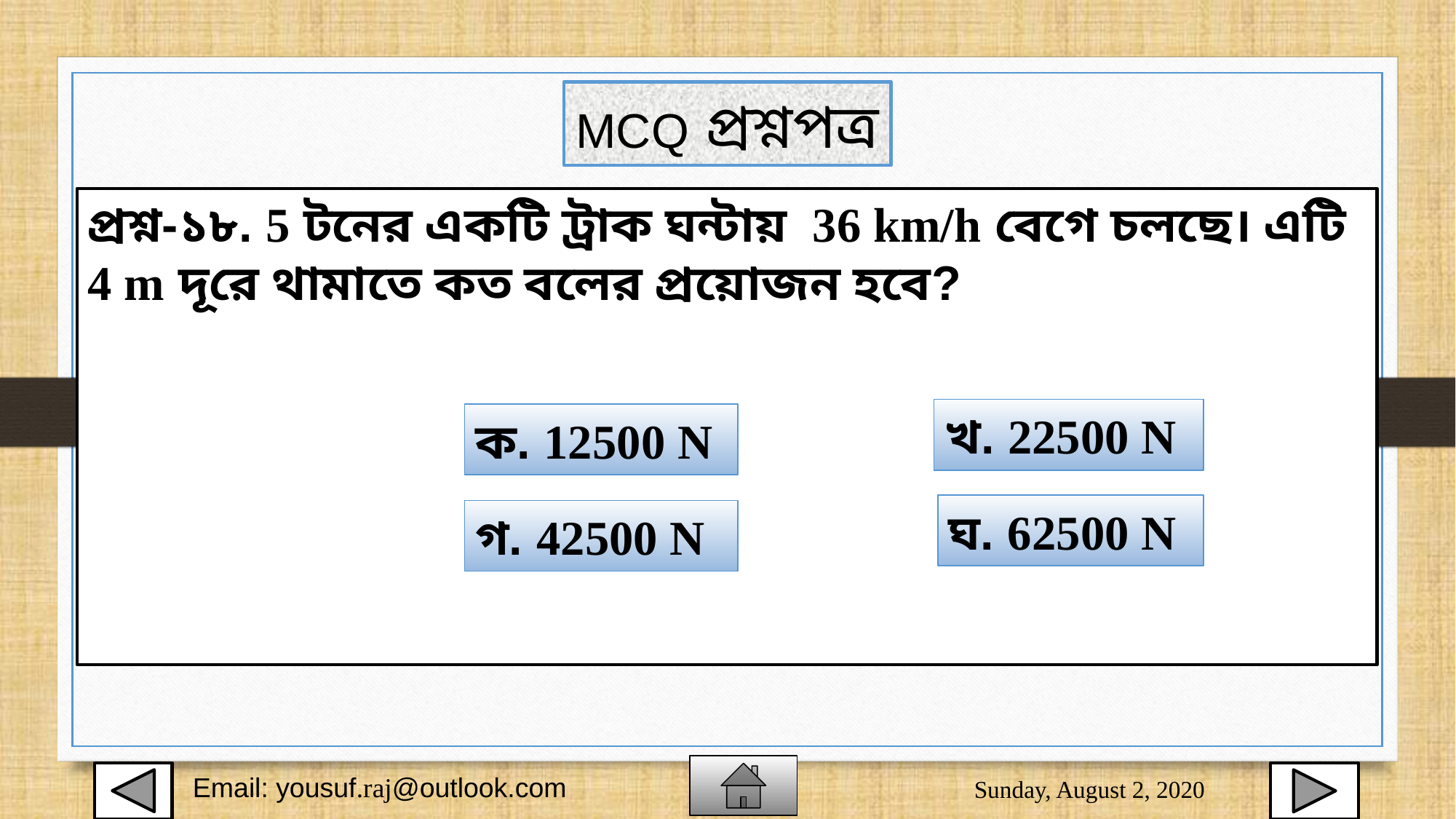

MCQ প্রশ্নপত্র
প্রশ্ন-১৮. 5 টনের একটি ট্রাক ঘন্টায়  36 km/h বেগে চলছে। এটি 4 m দূরে থামাতে কত বলের প্রয়োজন হবে?

খ. 22500 N
ক. 12500 N
ঘ. 62500 N
গ. 42500 N
Sunday, August 2, 2020